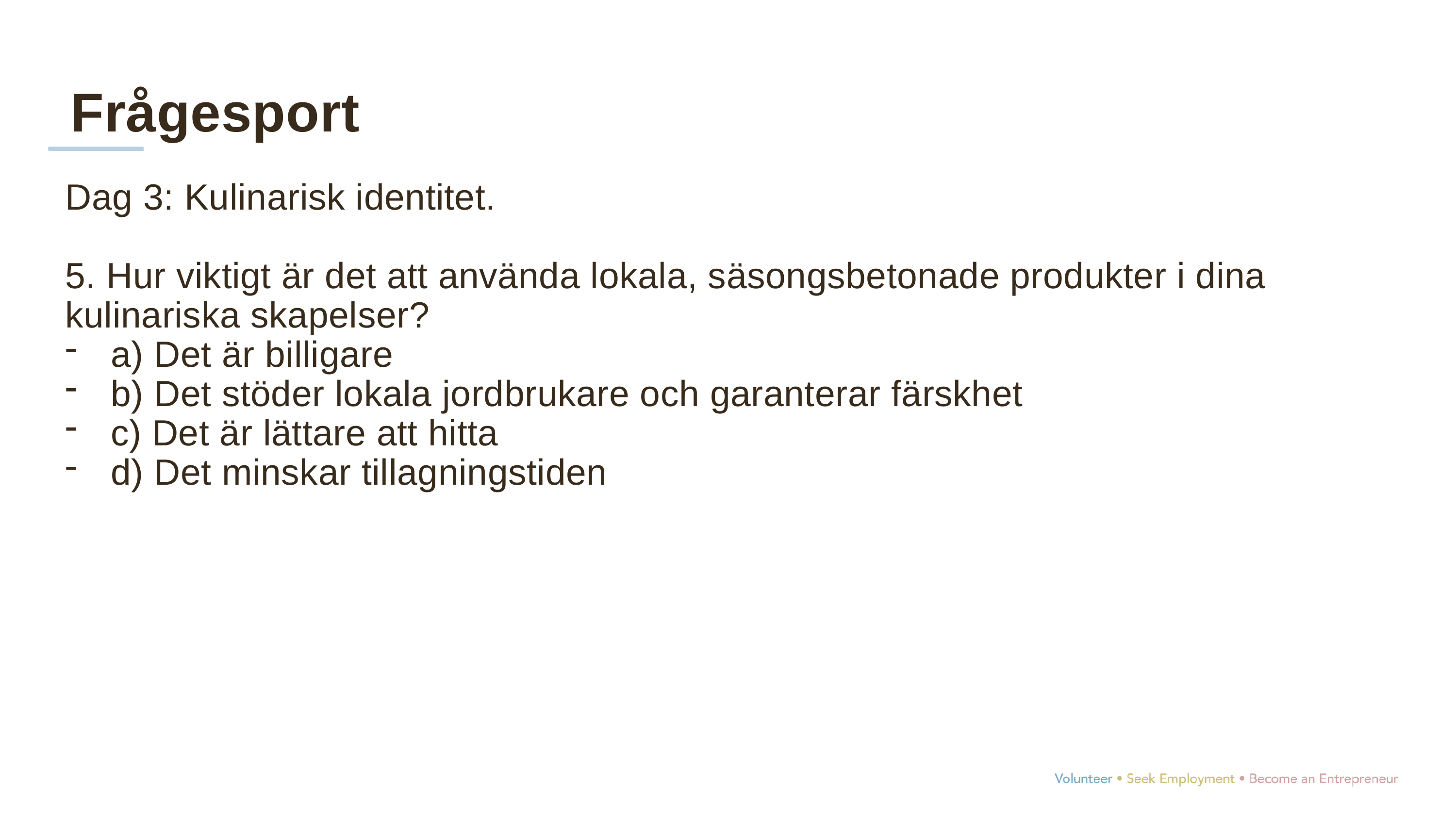

Frågesport

Dag 3: Kulinarisk identitet.

5. Hur viktigt är det att använda lokala, säsongsbetonade produkter i dina kulinariska skapelser?
a) Det är billigare
b) Det stöder lokala jordbrukare och garanterar färskhet
c) Det är lättare att hitta
d) Det minskar tillagningstiden